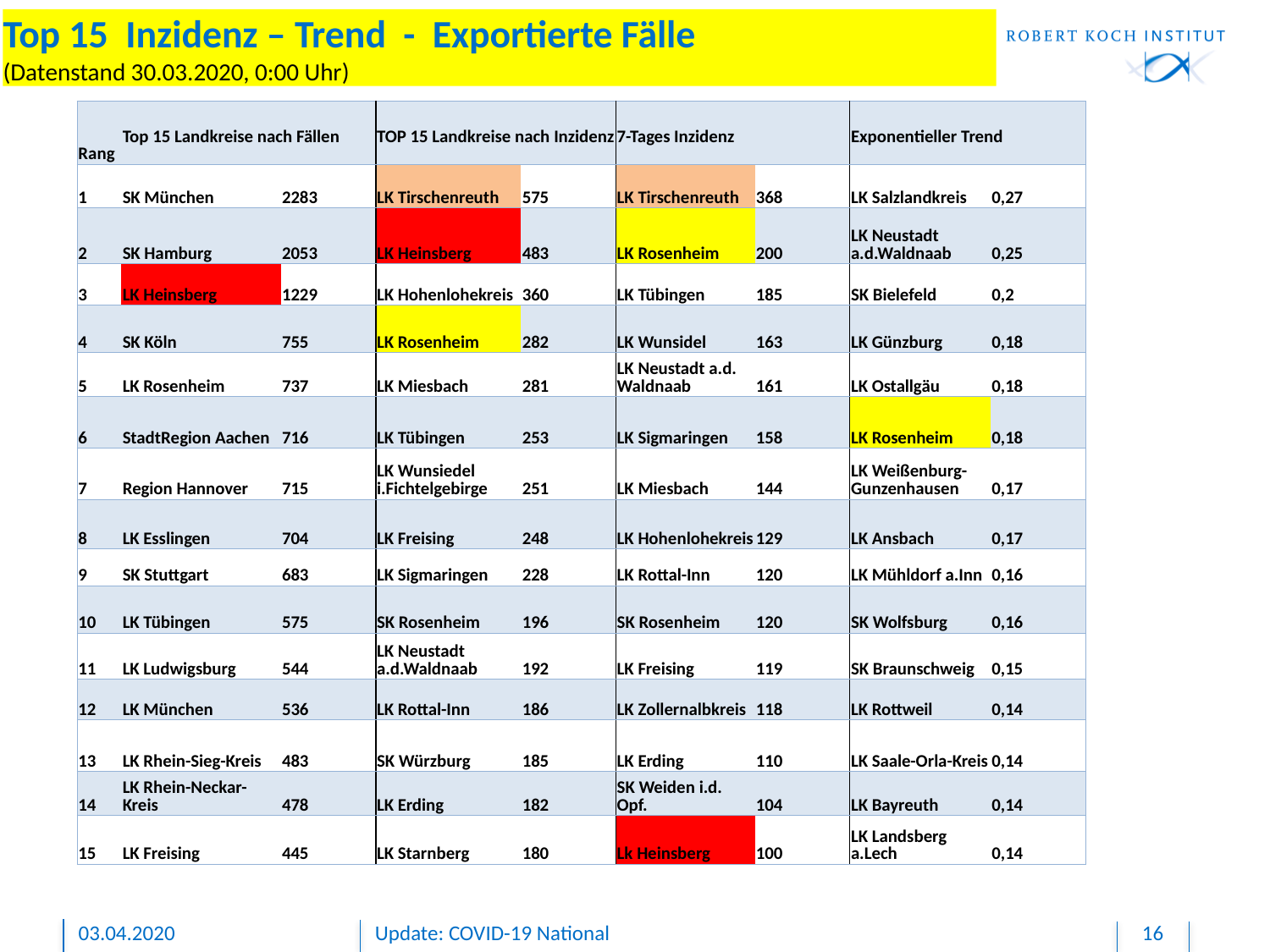

# Top 15  Inzidenz – Trend  -  Exportierte Fälle (Datenstand 30.03.2020, 0:00 Uhr)
| Rang | Top 15 Landkreise nach Fällen |  | TOP 15 Landkreise nach Inzidenz |  | 7-Tages Inzidenz |  | Exponentieller Trend |  |
| --- | --- | --- | --- | --- | --- | --- | --- | --- |
| 1 | SK München | 2283 | LK Tirschenreuth | 575 | LK Tirschenreuth | 368 | LK Salzlandkreis | 0,27 |
| 2 | SK Hamburg | 2053 | LK Heinsberg | 483 | LK Rosenheim | 200 | LK Neustadt a.d.Waldnaab | 0,25 |
| 3 | LK Heinsberg | 1229 | LK Hohenlohekreis | 360 | LK Tübingen | 185 | SK Bielefeld | 0,2 |
| 4 | SK Köln | 755 | LK Rosenheim | 282 | LK Wunsidel | 163 | LK Günzburg | 0,18 |
| 5 | LK Rosenheim | 737 | LK Miesbach | 281 | LK Neustadt a.d. Waldnaab | 161 | LK Ostallgäu | 0,18 |
| 6 | StadtRegion Aachen | 716 | LK Tübingen | 253 | LK Sigmaringen | 158 | LK Rosenheim | 0,18 |
| 7 | Region Hannover | 715 | LK Wunsiedel i.Fichtelgebirge | 251 | LK Miesbach | 144 | LK Weißenburg-Gunzenhausen | 0,17 |
| 8 | LK Esslingen | 704 | LK Freising | 248 | LK Hohenlohekreis | 129 | LK Ansbach | 0,17 |
| 9 | SK Stuttgart | 683 | LK Sigmaringen | 228 | LK Rottal-Inn | 120 | LK Mühldorf a.Inn | 0,16 |
| 10 | LK Tübingen | 575 | SK Rosenheim | 196 | SK Rosenheim | 120 | SK Wolfsburg | 0,16 |
| 11 | LK Ludwigsburg | 544 | LK Neustadt a.d.Waldnaab | 192 | LK Freising | 119 | SK Braunschweig | 0,15 |
| 12 | LK München | 536 | LK Rottal-Inn | 186 | LK Zollernalbkreis | 118 | LK Rottweil | 0,14 |
| 13 | LK Rhein-Sieg-Kreis | 483 | SK Würzburg | 185 | LK Erding | 110 | LK Saale-Orla-Kreis | 0,14 |
| 14 | LK Rhein-Neckar-Kreis | 478 | LK Erding | 182 | SK Weiden i.d. Opf. | 104 | LK Bayreuth | 0,14 |
| 15 | LK Freising | 445 | LK Starnberg | 180 | Lk Heinsberg | 100 | LK Landsberg a.Lech | 0,14 |
03.04.2020
Update: COVID-19 National
16